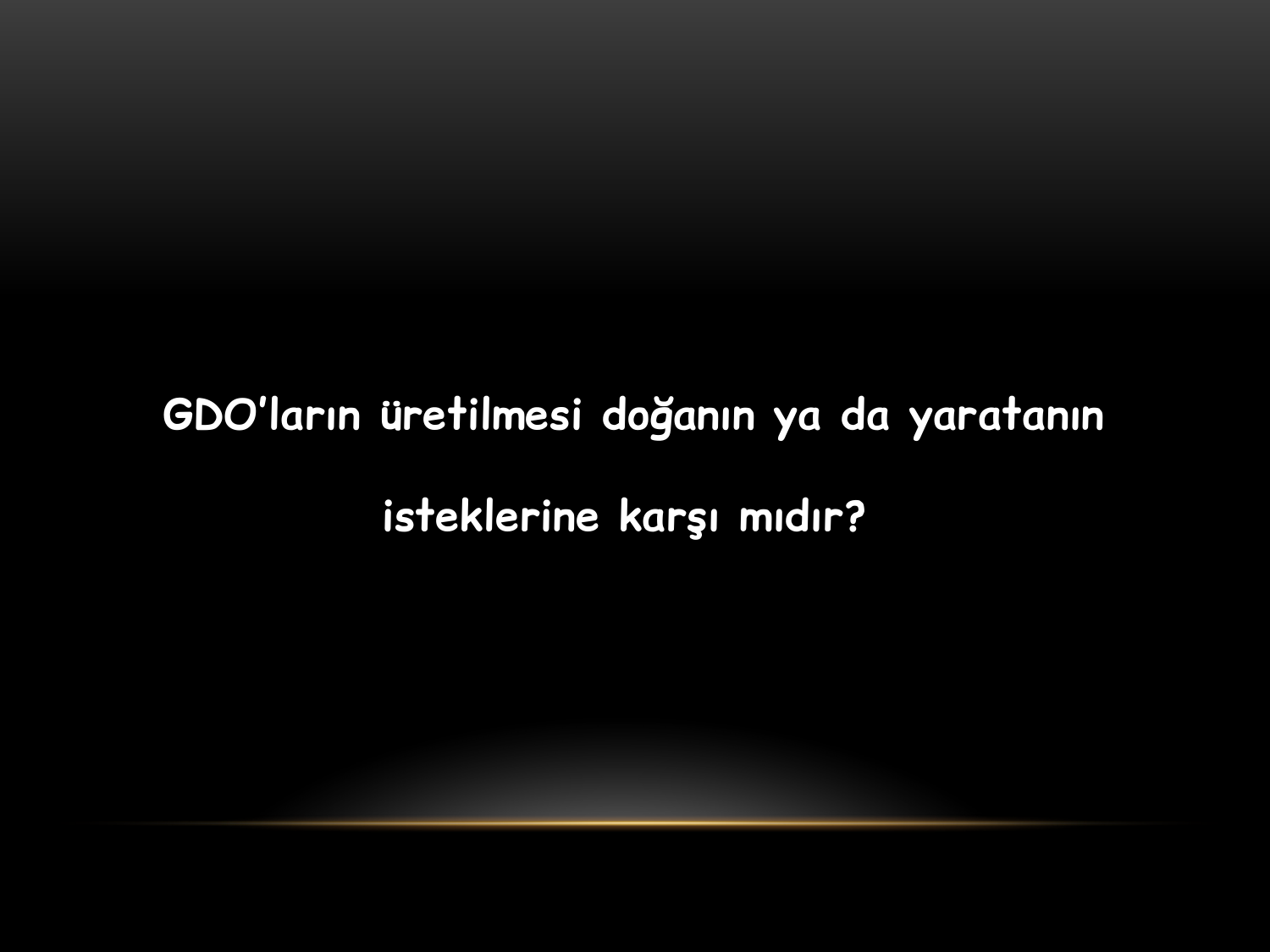

#

GDO’ların üretilmesi doğanın ya da yaratanın isteklerine karşı mıdır?